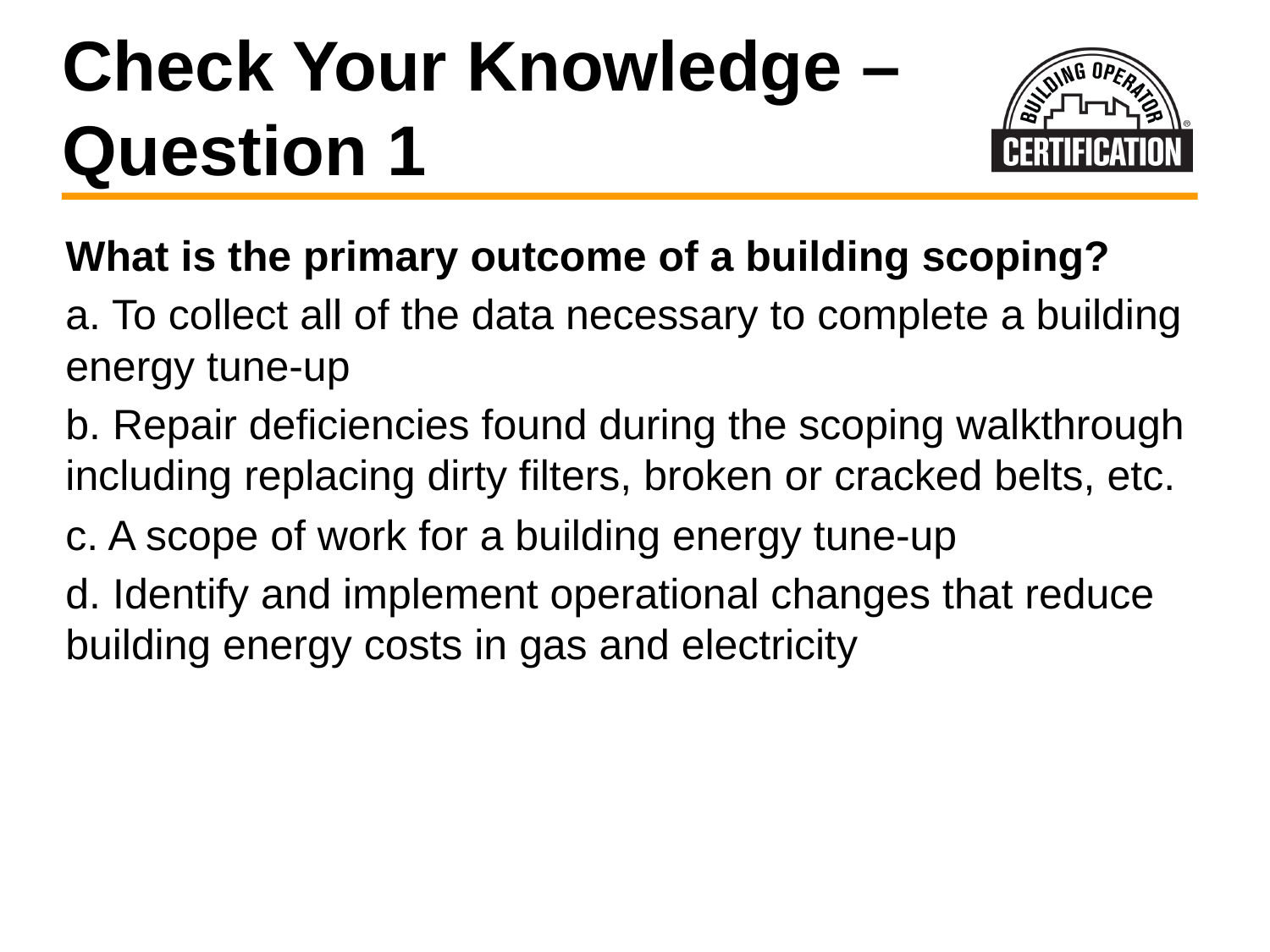

# Check Your Knowledge – Question 1
What is the primary outcome of a building scoping?
a. To collect all of the data necessary to complete a building energy tune-up
b. Repair deficiencies found during the scoping walkthrough including replacing dirty filters, broken or cracked belts, etc.
c. A scope of work for a building energy tune-up
d. Identify and implement operational changes that reduce building energy costs in gas and electricity